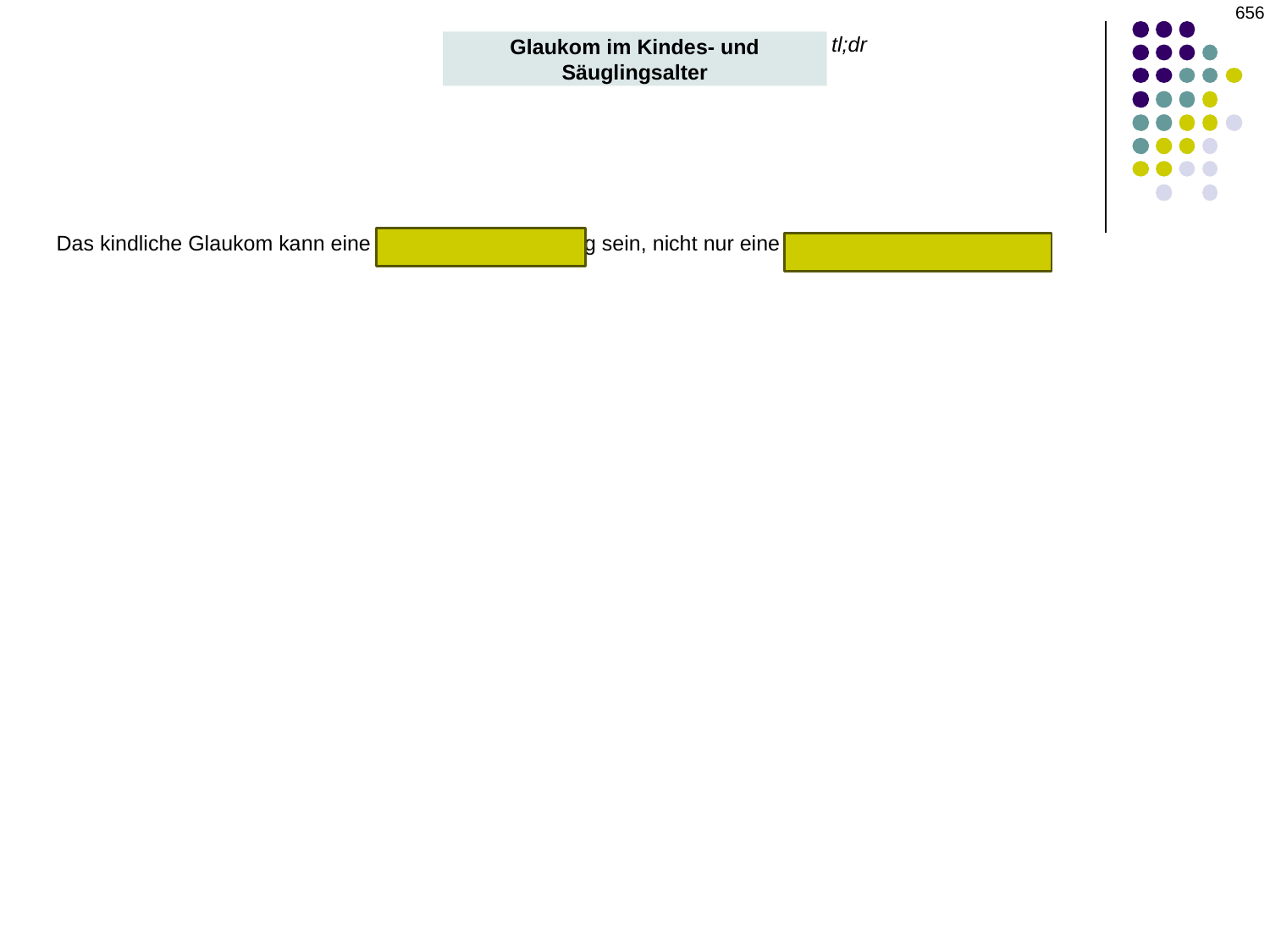

656
tl;dr
Glaukom im Kindes- und Säuglingsalter
Das kindliche Glaukom kann eine panokuläre Erkrankung sein, nicht nur eine Optikusneuropathie